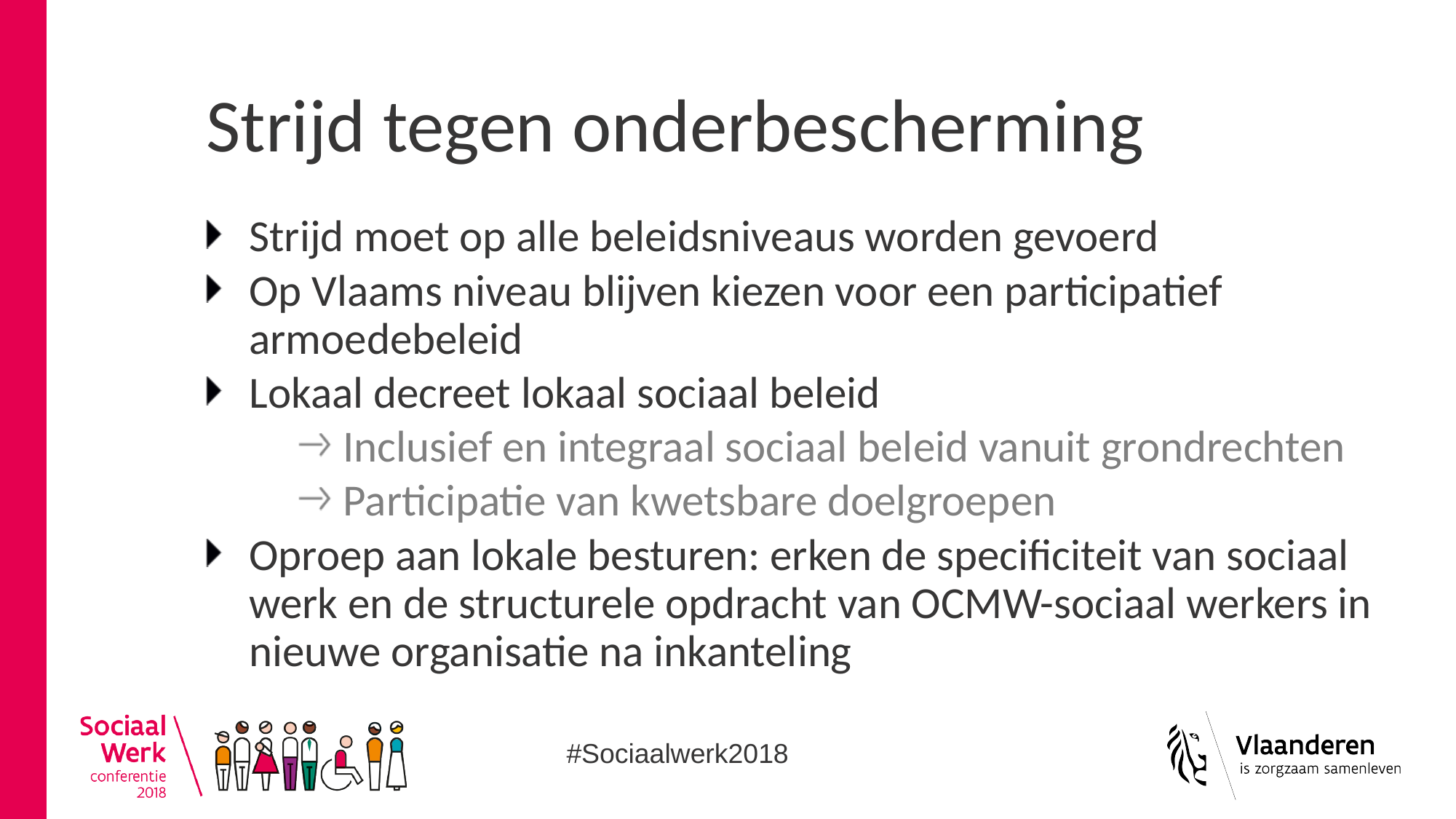

# Strijd tegen onderbescherming
Strijd moet op alle beleidsniveaus worden gevoerd
Op Vlaams niveau blijven kiezen voor een participatief armoedebeleid
Lokaal decreet lokaal sociaal beleid
Inclusief en integraal sociaal beleid vanuit grondrechten
Participatie van kwetsbare doelgroepen
Oproep aan lokale besturen: erken de specificiteit van sociaal werk en de structurele opdracht van OCMW-sociaal werkers in nieuwe organisatie na inkanteling
#Sociaalwerk2018